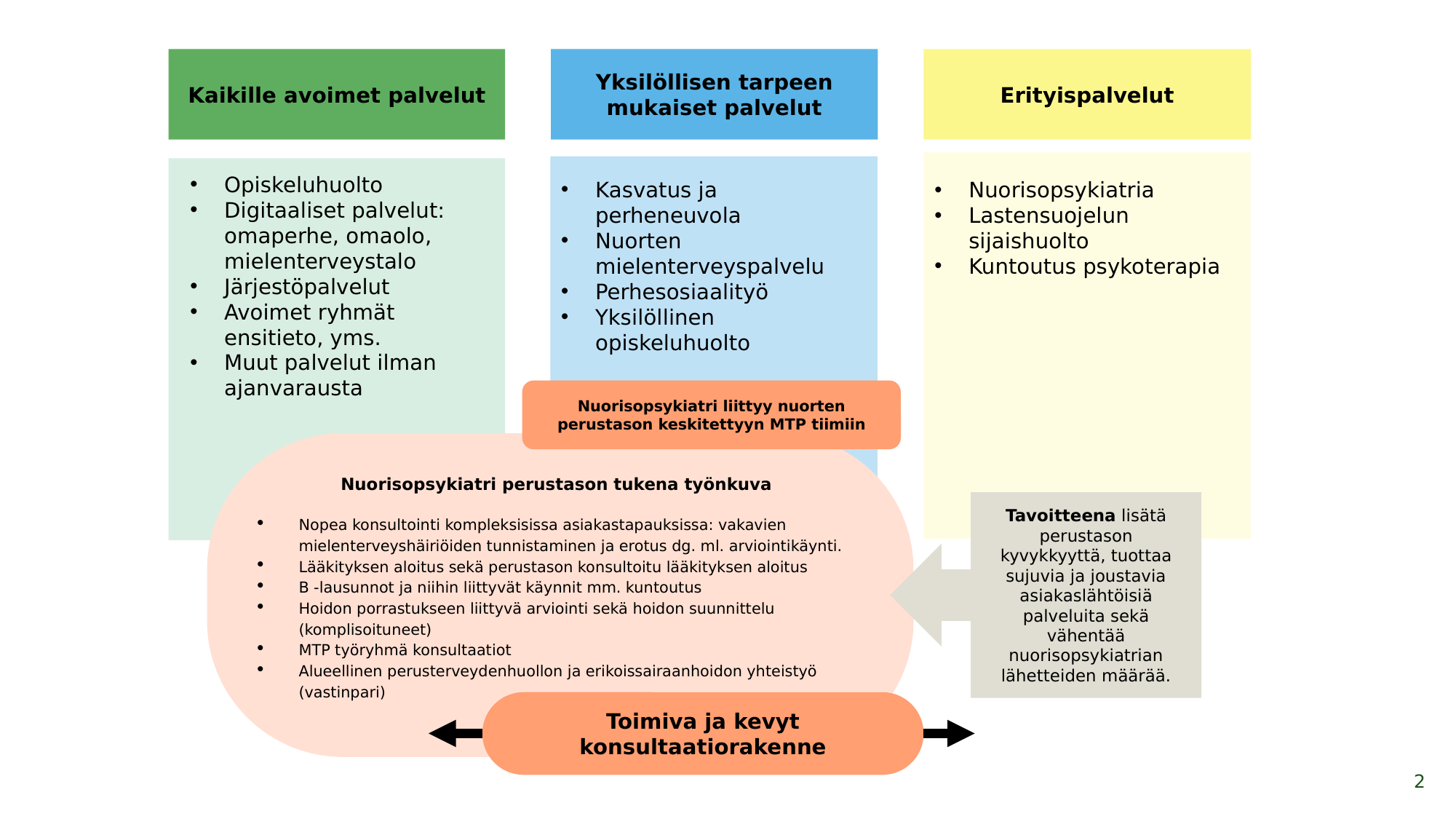

Kaikille avoimet palvelut
Yksilöllisen tarpeen mukaiset palvelut
Erityispalvelut
Nuorisopsykiatria
Lastensuojelun sijaishuolto
Kuntoutus psykoterapia

Kasvatus ja perheneuvola
Nuorten mielenterveyspalvelu
Perhesosiaalityö
Yksilöllinen opiskeluhuolto

Opiskeluhuolto
Digitaaliset palvelut: omaperhe, omaolo, mielenterveystalo
Järjestöpalvelut
Avoimet ryhmät ensitieto, yms.
Muut palvelut ilman ajanvarausta

Nuorisopsykiatri liittyy nuorten perustason keskitettyyn MTP tiimiin
                   Nuorisopsykiatri perustason tukena työnkuva

Nopea konsultointi kompleksisissa asiakastapauksissa: vakavien mielenterveyshäiriöiden tunnistaminen ja erotus dg. ml. arviointikäynti.
Lääkityksen aloitus sekä perustason konsultoitu lääkityksen aloitus
B -lausunnot ja niihin liittyvät käynnit mm. kuntoutus
Hoidon porrastukseen liittyvä arviointi sekä hoidon suunnittelu (komplisoituneet)
MTP työryhmä konsultaatiot
Alueellinen perusterveydenhuollon ja erikoissairaanhoidon yhteistyö (vastinpari)

Tavoitteena lisätä perustason kyvykkyyttä, tuottaa sujuvia ja joustavia asiakaslähtöisiä palveluita sekä vähentää nuorisopsykiatrian lähetteiden määrää.
Toimiva ja kevyt konsultaatiorakenne
2